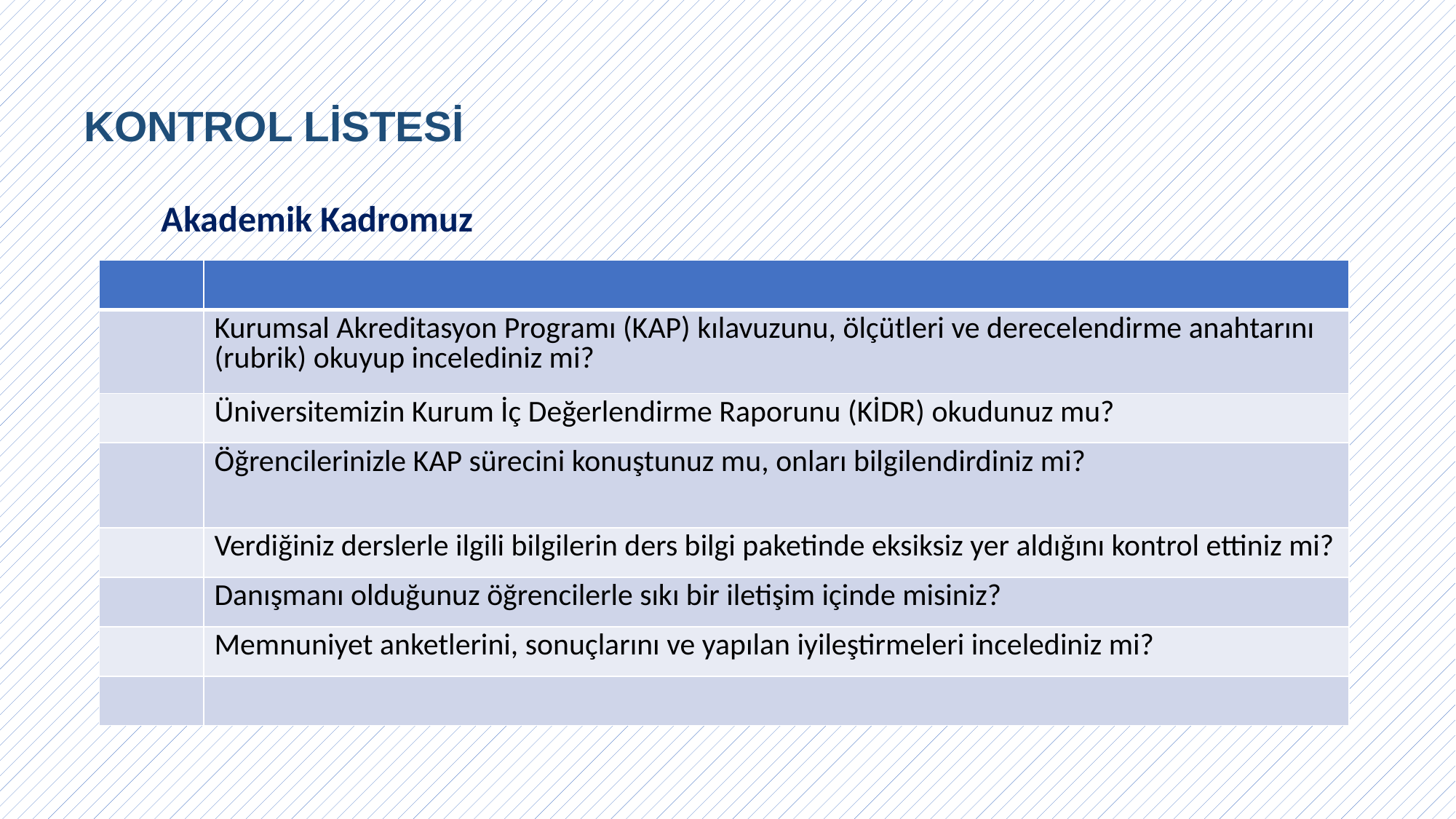

KONTROL LİSTESİ
Akademik Kadromuz
|  |  |
| --- | --- |
|  | Kurumsal Akreditasyon Programı (KAP) kılavuzunu, ölçütleri ve derecelendirme anahtarını (rubrik) okuyup incelediniz mi? |
|  | Üniversitemizin Kurum İç Değerlendirme Raporunu (KİDR) okudunuz mu? |
|  | Öğrencilerinizle KAP sürecini konuştunuz mu, onları bilgilendirdiniz mi? |
|  | Verdiğiniz derslerle ilgili bilgilerin ders bilgi paketinde eksiksiz yer aldığını kontrol ettiniz mi? |
|  | Danışmanı olduğunuz öğrencilerle sıkı bir iletişim içinde misiniz? |
|  | Memnuniyet anketlerini, sonuçlarını ve yapılan iyileştirmeleri incelediniz mi? |
|  |  |